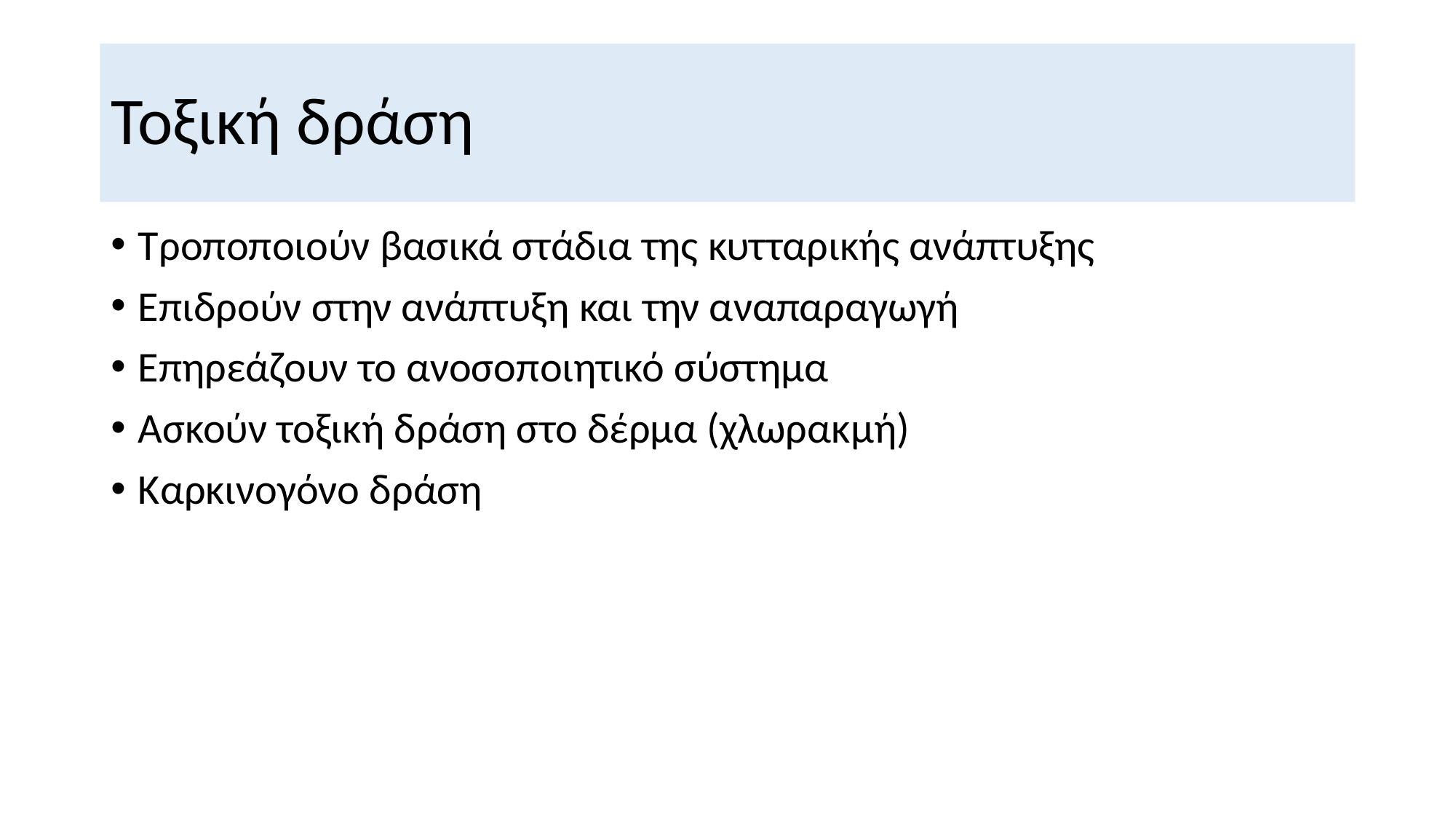

# Τοξική δράση
Τροποποιούν βασικά στάδια της κυτταρικής ανάπτυξης
Επιδρούν στην ανάπτυξη και την αναπαραγωγή
Επηρεάζουν το ανοσοποιητικό σύστημα
Ασκούν τοξική δράση στο δέρμα (χλωρακμή)
Καρκινογόνο δράση